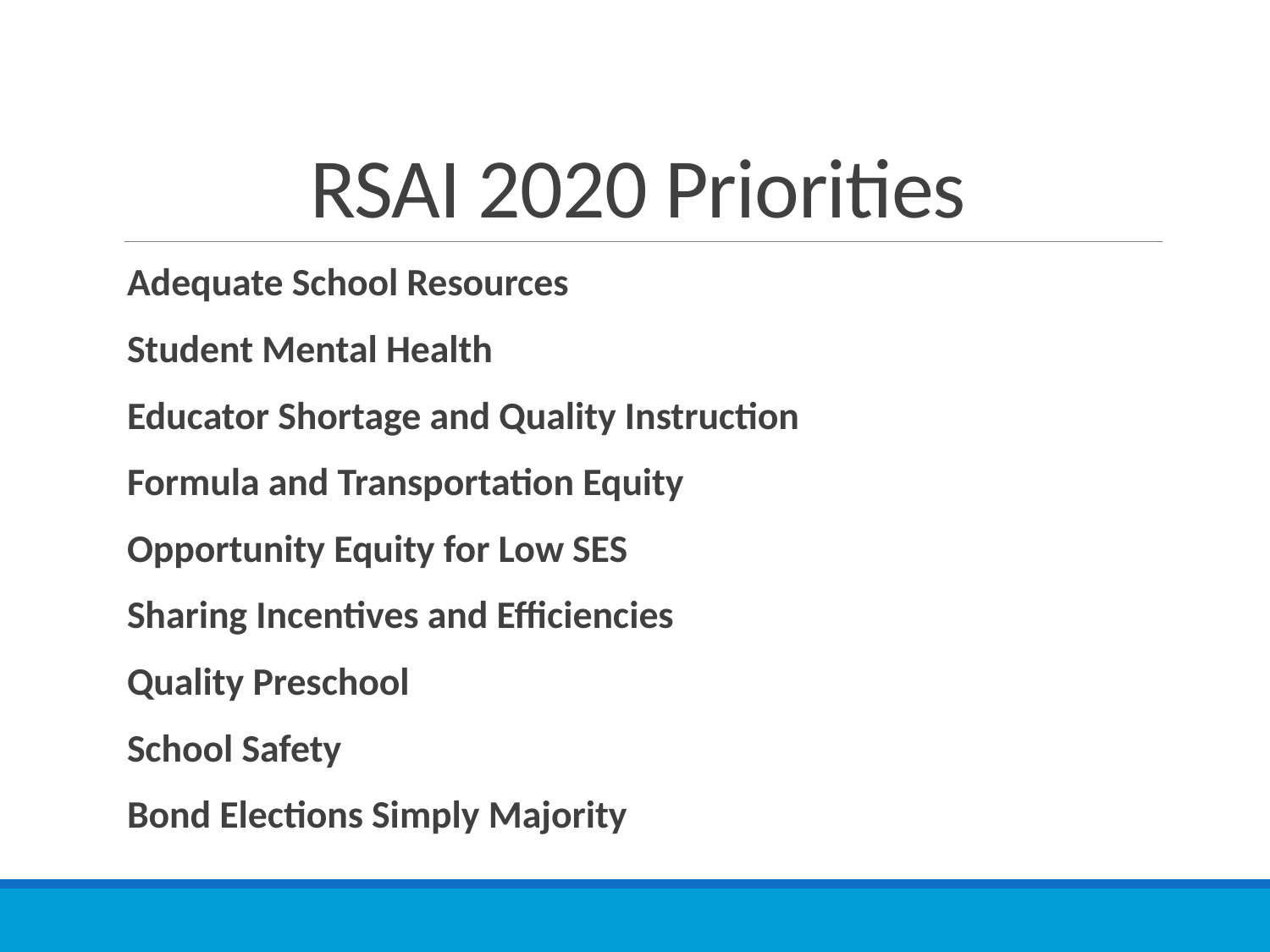

# RSAI 2020 Priorities
Adequate School Resources
Student Mental Health
Educator Shortage and Quality Instruction
Formula and Transportation Equity
Opportunity Equity for Low SES
Sharing Incentives and Efficiencies
Quality Preschool
School Safety
Bond Elections Simply Majority